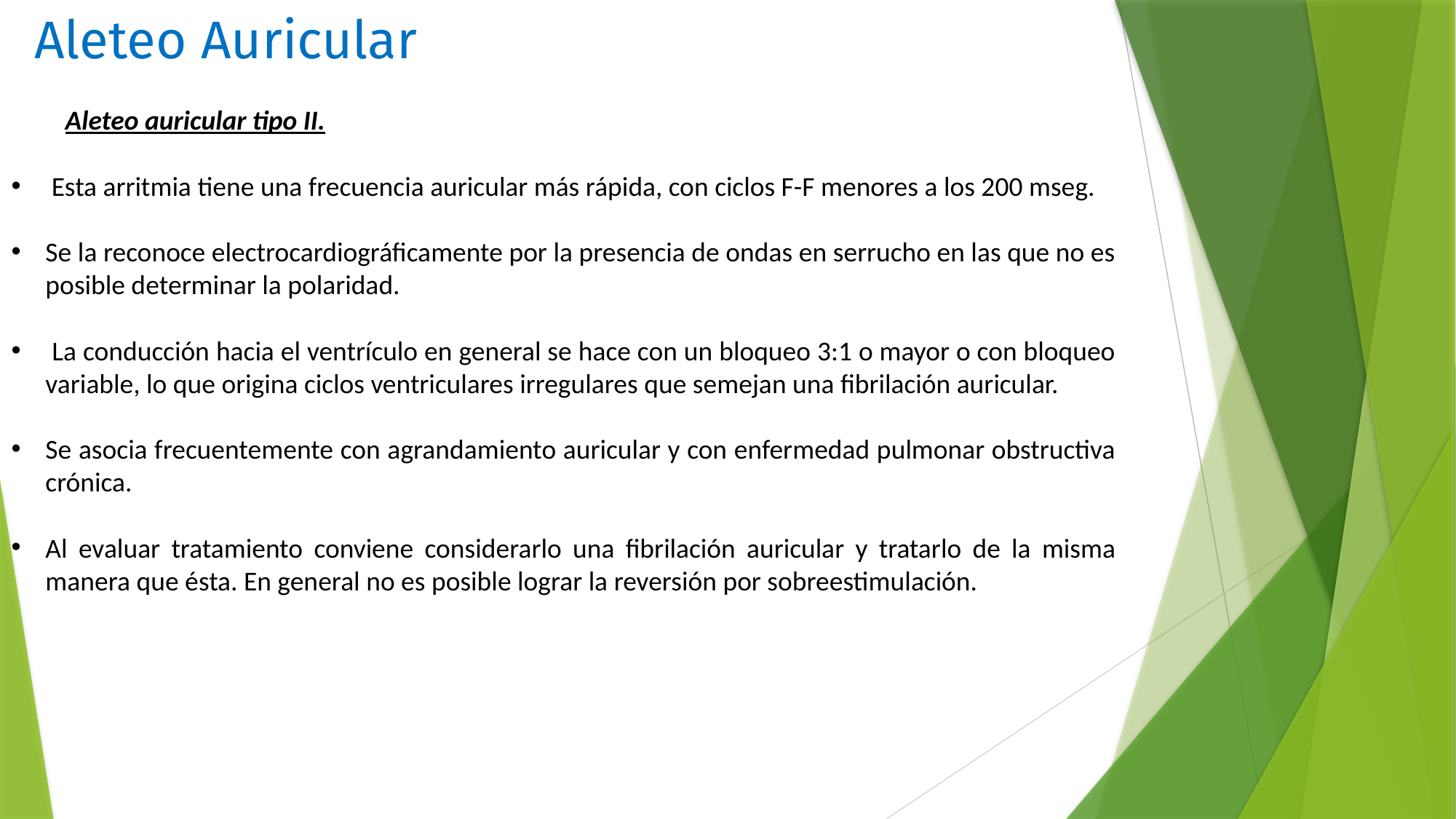

# Aleteo Auricular
Aleteo auricular tipo II.

 Esta arritmia tiene una frecuencia auricular más rápida, con ciclos F-F menores a los 200 mseg.

Se la reconoce electrocardiográficamente por la presencia de ondas en serrucho en las que no es posible determinar la polaridad.

 La conducción hacia el ventrículo en general se hace con un bloqueo 3:1 o mayor o con bloqueo variable, lo que origina ciclos ventriculares irregulares que semejan una fibrilación auricular.

Se asocia frecuentemente con agrandamiento auricular y con enfermedad pulmonar obstructiva crónica.

Al evaluar tratamiento conviene considerarlo una fibrilación auricular y tratarlo de la misma manera que ésta. En general no es posible lograr la reversión por sobreestimulación.